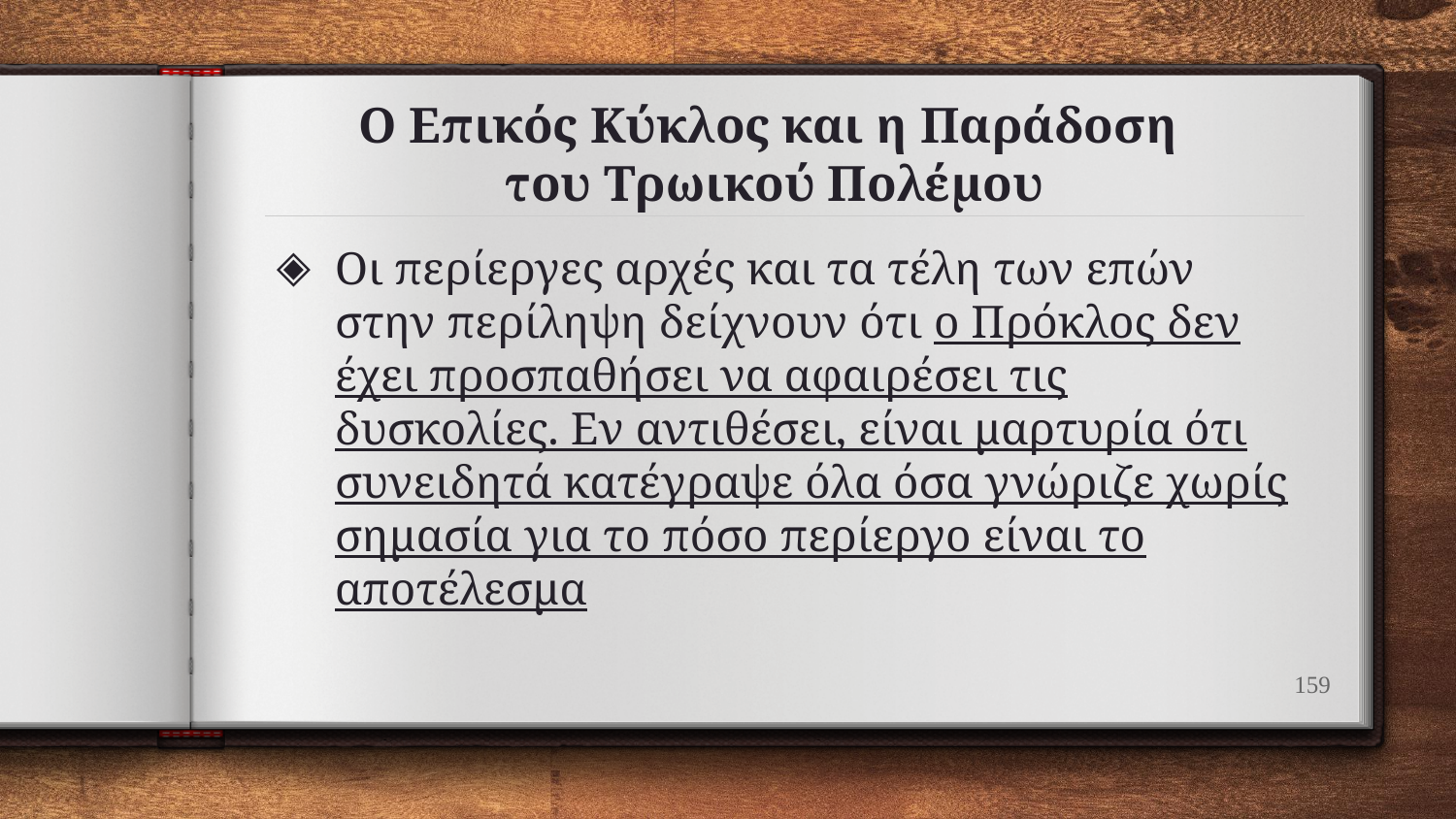

# Ο Επικός Κύκλος και η Παράδοση του Τρωικού Πολέμου
Οι περίεργες αρχές και τα τέλη των επών στην περίληψη δείχνουν ότι ο Πρόκλος δεν έχει προσπαθήσει να αφαιρέσει τις δυσκολίες. Εν αντιθέσει, είναι μαρτυρία ότι συνειδητά κατέγραψε όλα όσα γνώριζε χωρίς σημασία για το πόσο περίεργο είναι το αποτέλεσμα
159